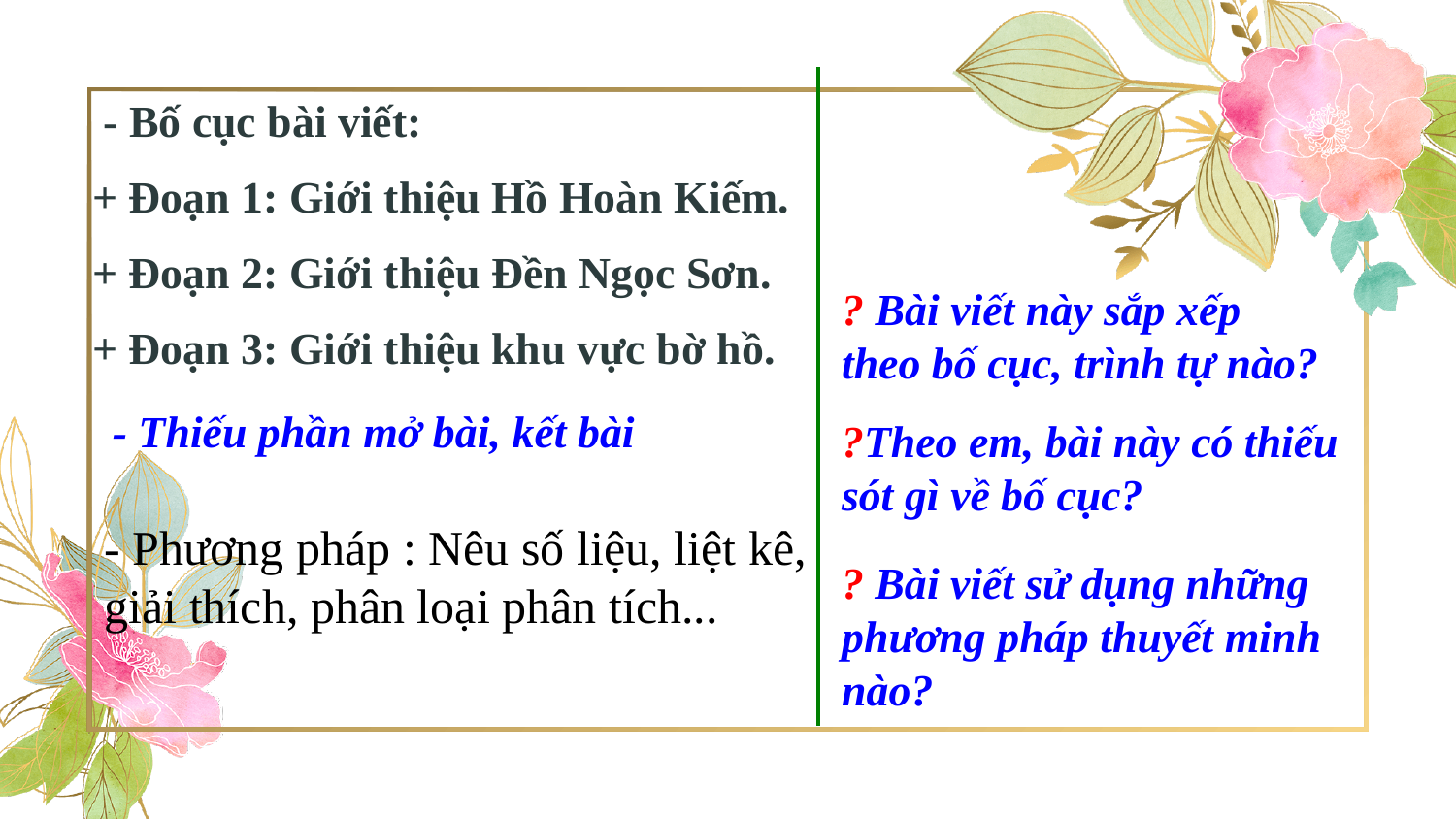

- Bố cục bài viết:
+ Đoạn 1: Giới thiệu Hồ Hoàn Kiếm.
+ Đoạn 2: Giới thiệu Đền Ngọc Sơn.
+ Đoạn 3: Giới thiệu khu vực bờ hồ.
? Bài viết này sắp xếp theo bố cục, trình tự nào?
- Thiếu phần mở bài, kết bài
?Theo em, bài này có thiếu sót gì về bố cục?
- Phương pháp : Nêu số liệu, liệt kê, giải thích, phân loại phân tích...

? Bài viết sử dụng những phương pháp thuyết minh nào?